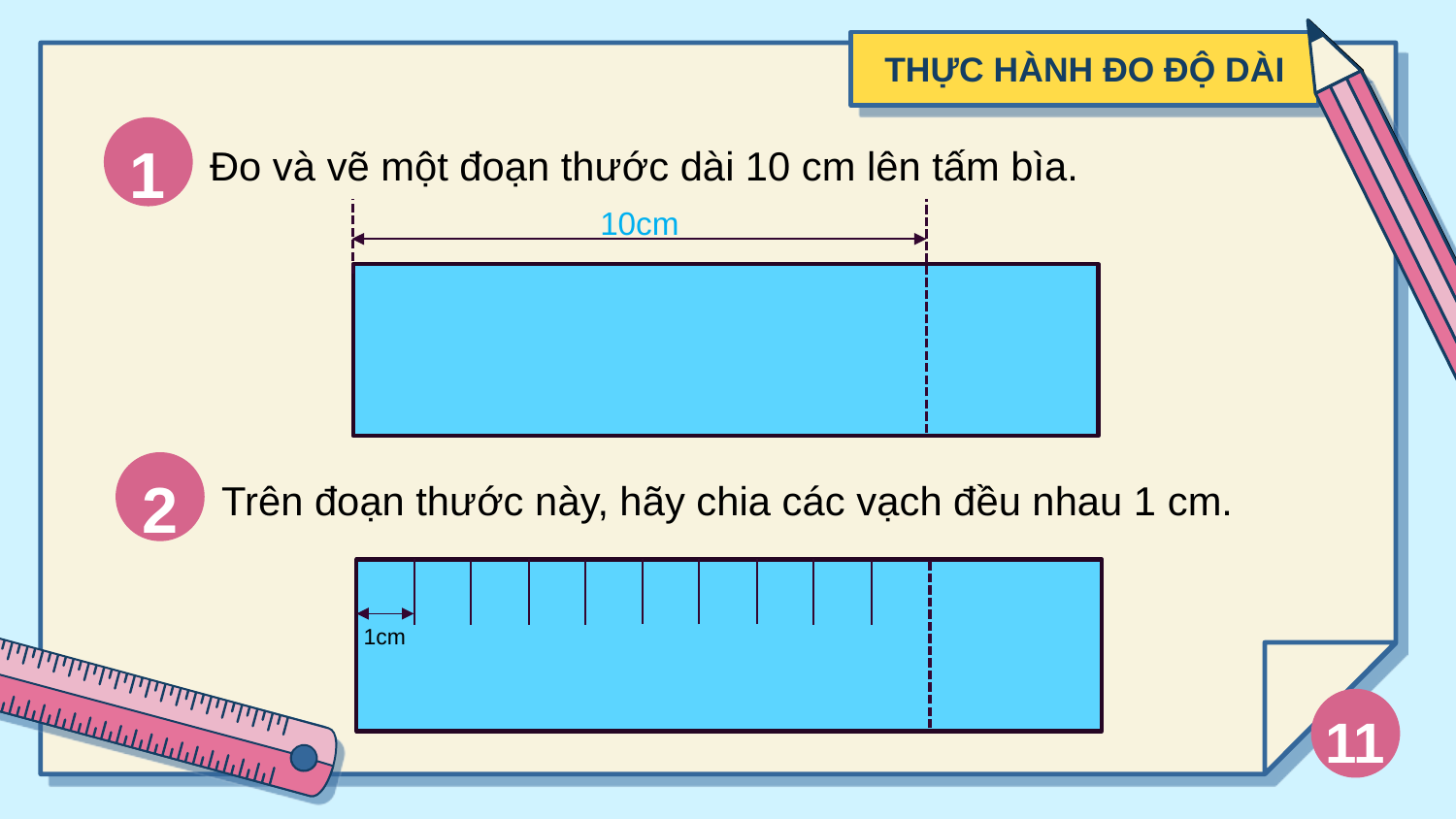

THỰC HÀNH ĐO ĐỘ DÀI
1

Đo và vẽ một đoạn thước dài 10 cm lên tấm bìa.
10cm

2

Trên đoạn thước này, hãy chia các vạch đều nhau 1 cm.

1cm
11